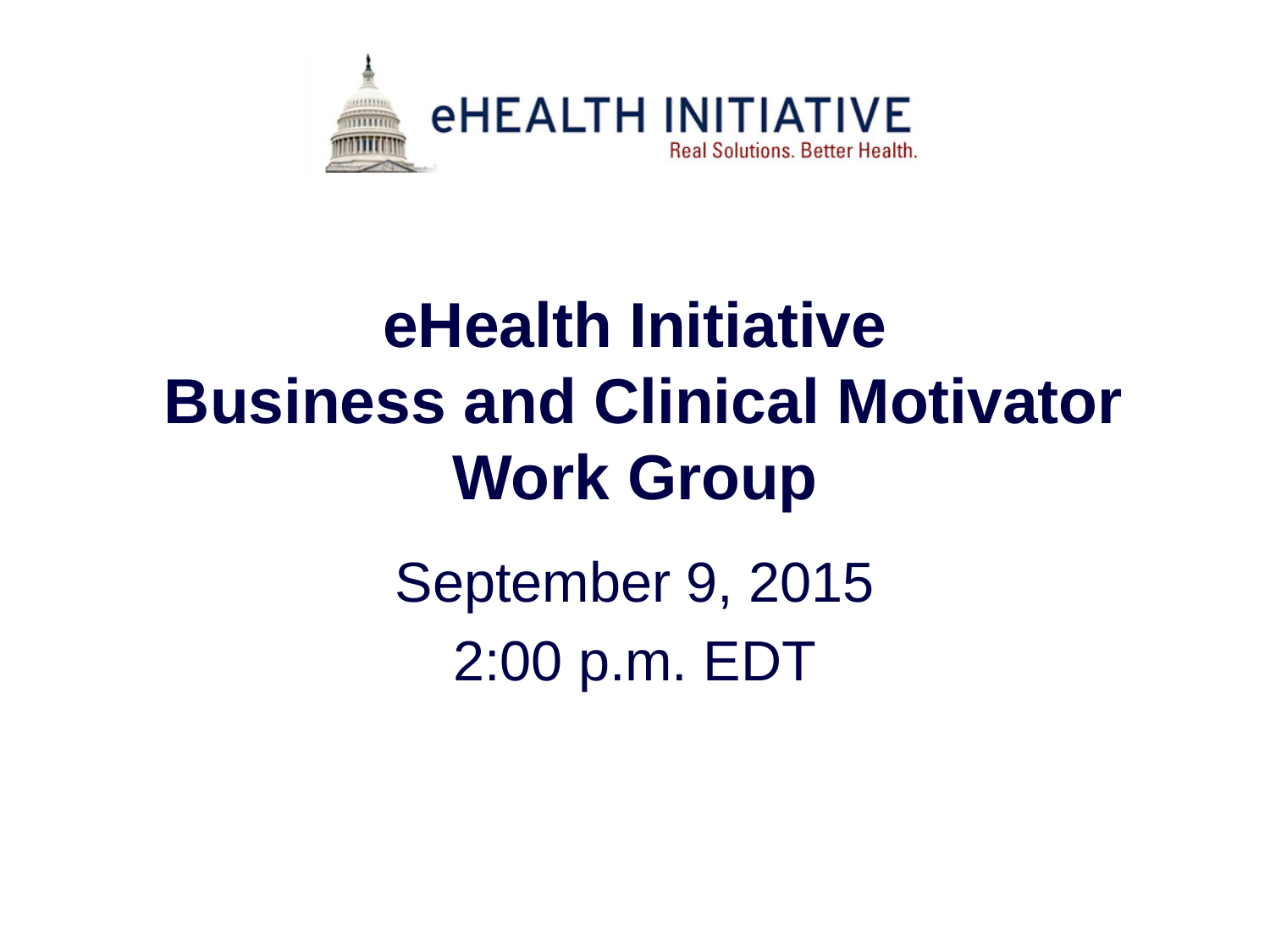

# eHealth Initiative Business and Clinical Motivator Work Group
September 9, 2015
2:00 p.m. EDT